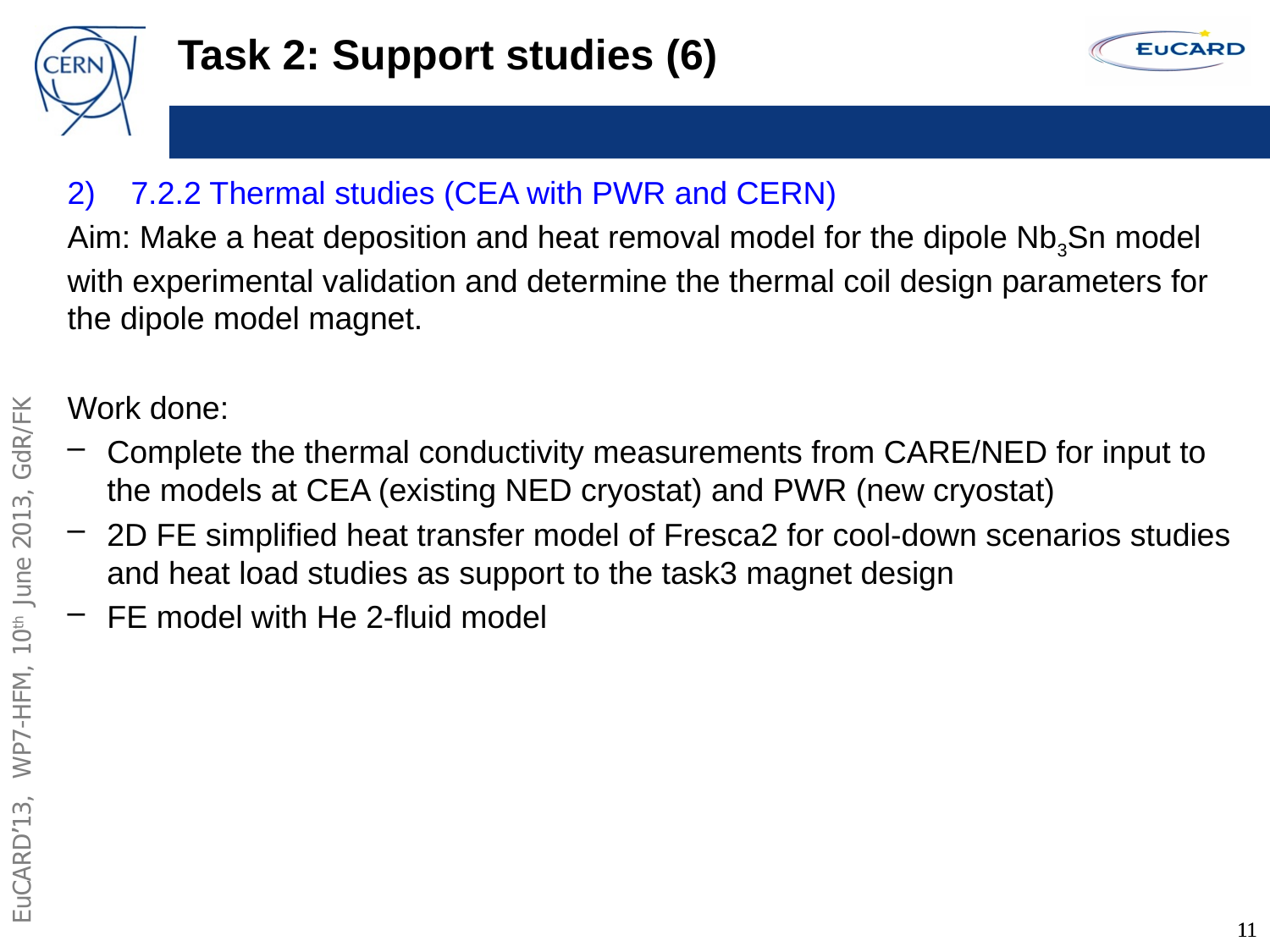

Task 2: Support studies (6)
7.2.2 Thermal studies (CEA with PWR and CERN)
Aim: Make a heat deposition and heat removal model for the dipole Nb3Sn model with experimental validation and determine the thermal coil design parameters for the dipole model magnet.

Work done:
Complete the thermal conductivity measurements from CARE/NED for input to the models at CEA (existing NED cryostat) and PWR (new cryostat)
2D FE simplified heat transfer model of Fresca2 for cool-down scenarios studies and heat load studies as support to the task3 magnet design
FE model with He 2-fluid model

11
11